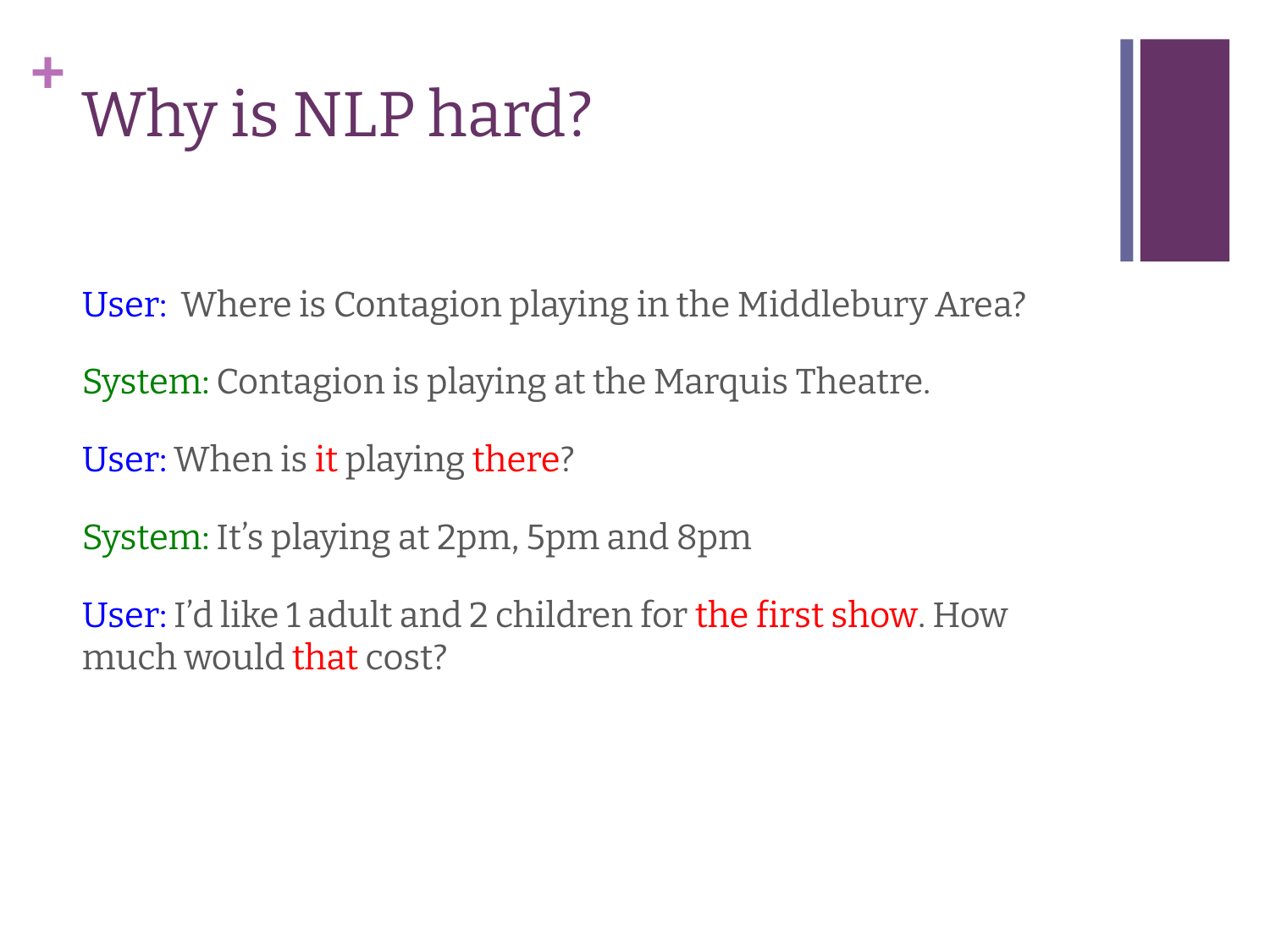

# Why is NLP hard?
User:  Where is Contagion playing in the Middlebury Area?
System: Contagion is playing at the Marquis Theatre.
User: When is it playing there?
System: It’s playing at 2pm, 5pm and 8pm
User: I’d like 1 adult and 2 children for the first show. How much would that cost?